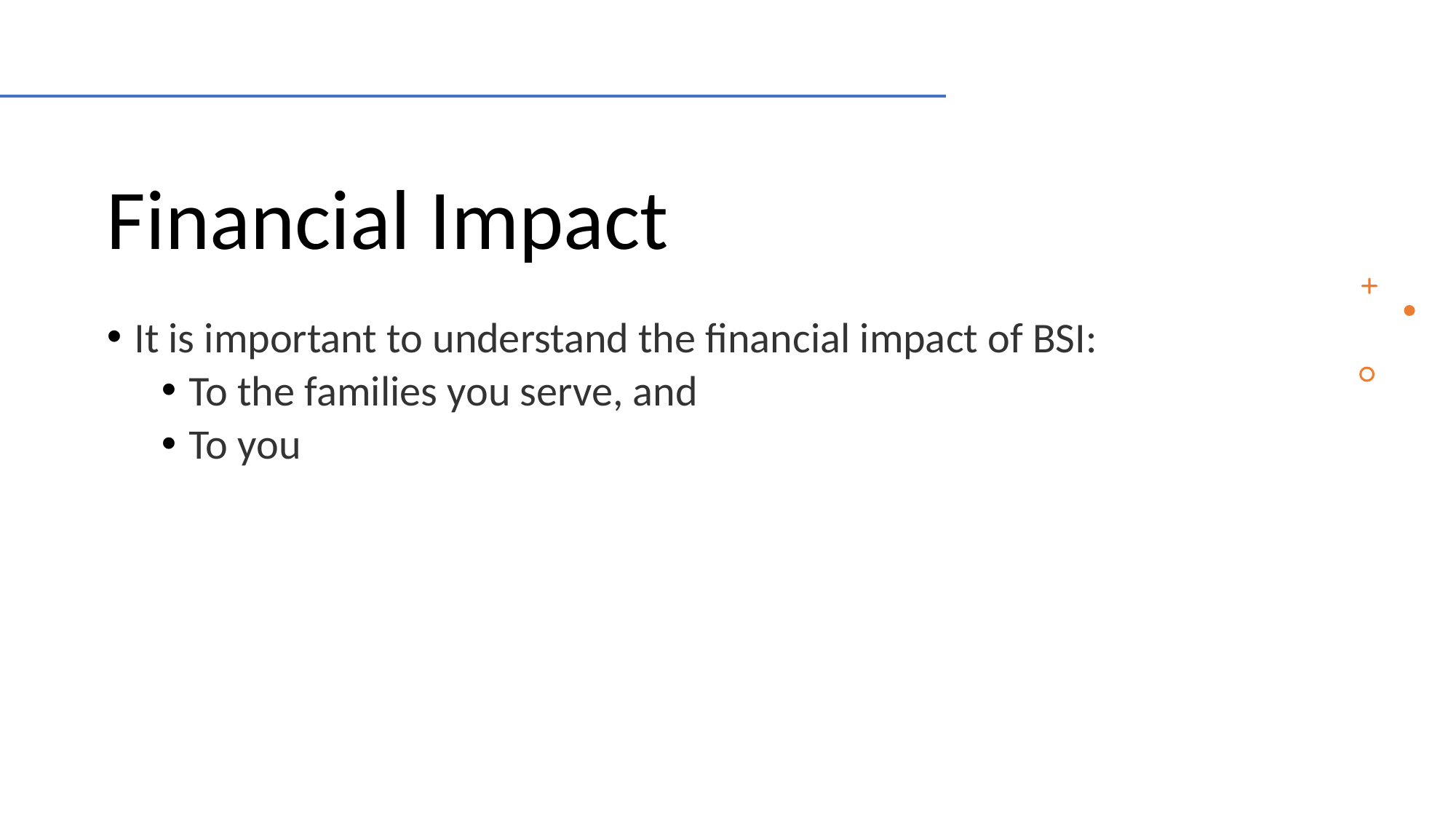

# Financial Impact

It is important to understand the financial impact of BSI:
To the families you serve, and
To you